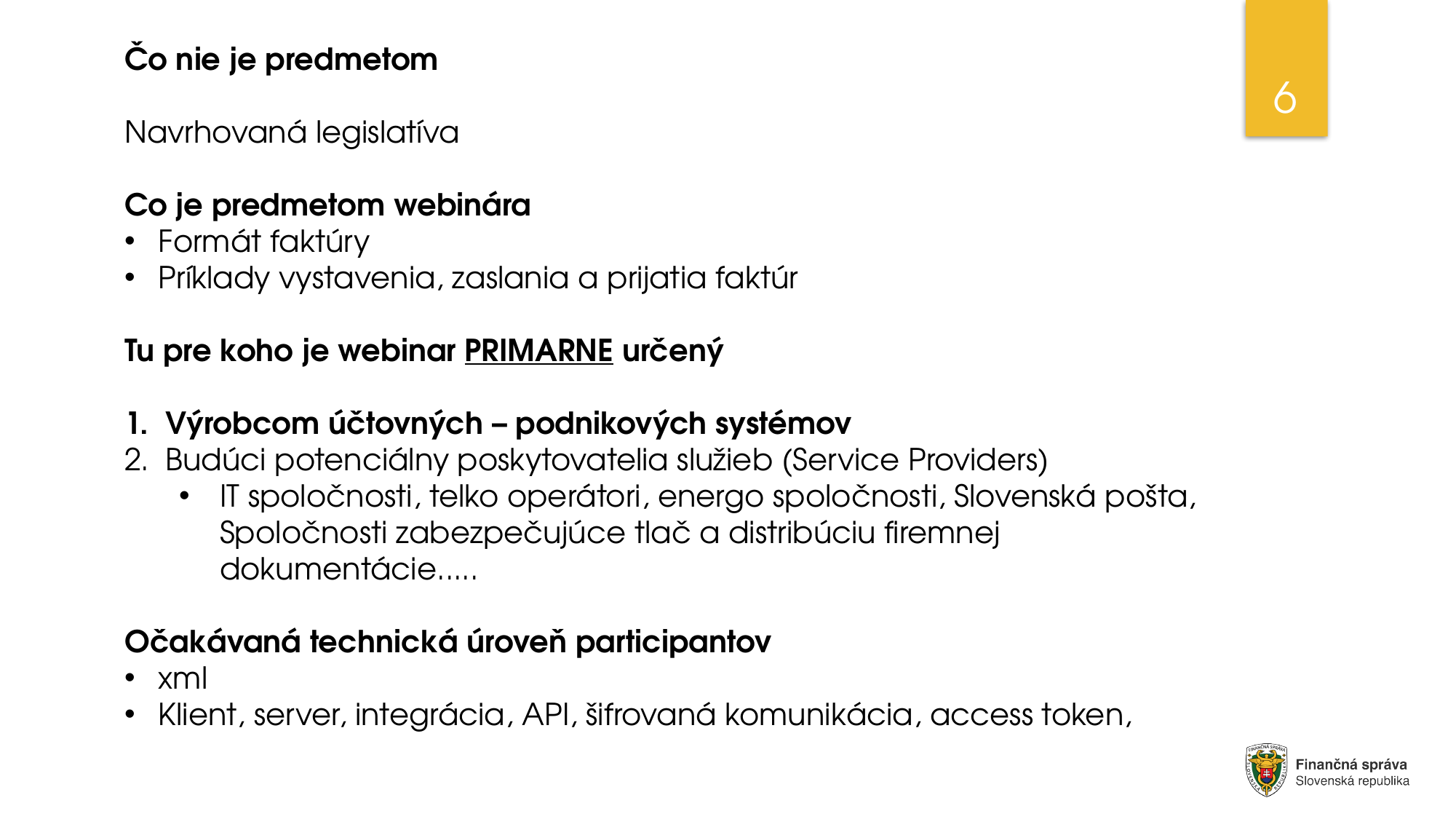

Čo nie je predmetom

Navrhovaná legislatíva

Co je predmetom webinára
Formát faktúry
Príklady vystavenia, zaslania a prijatia faktúr

Tu pre koho je webinar PRIMARNE určený

Výrobcom účtovných – podnikových systémov
Budúci potenciálny poskytovatelia služieb (Service Providers)
IT spoločnosti, telko operátori, energo spoločnosti, Slovenská pošta, Spoločnosti zabezpečujúce tlač a distribúciu firemnej dokumentácie.....

Očakávaná technická úroveň participantov
xml
Klient, server, integrácia, API, šifrovaná komunikácia, access token,
6